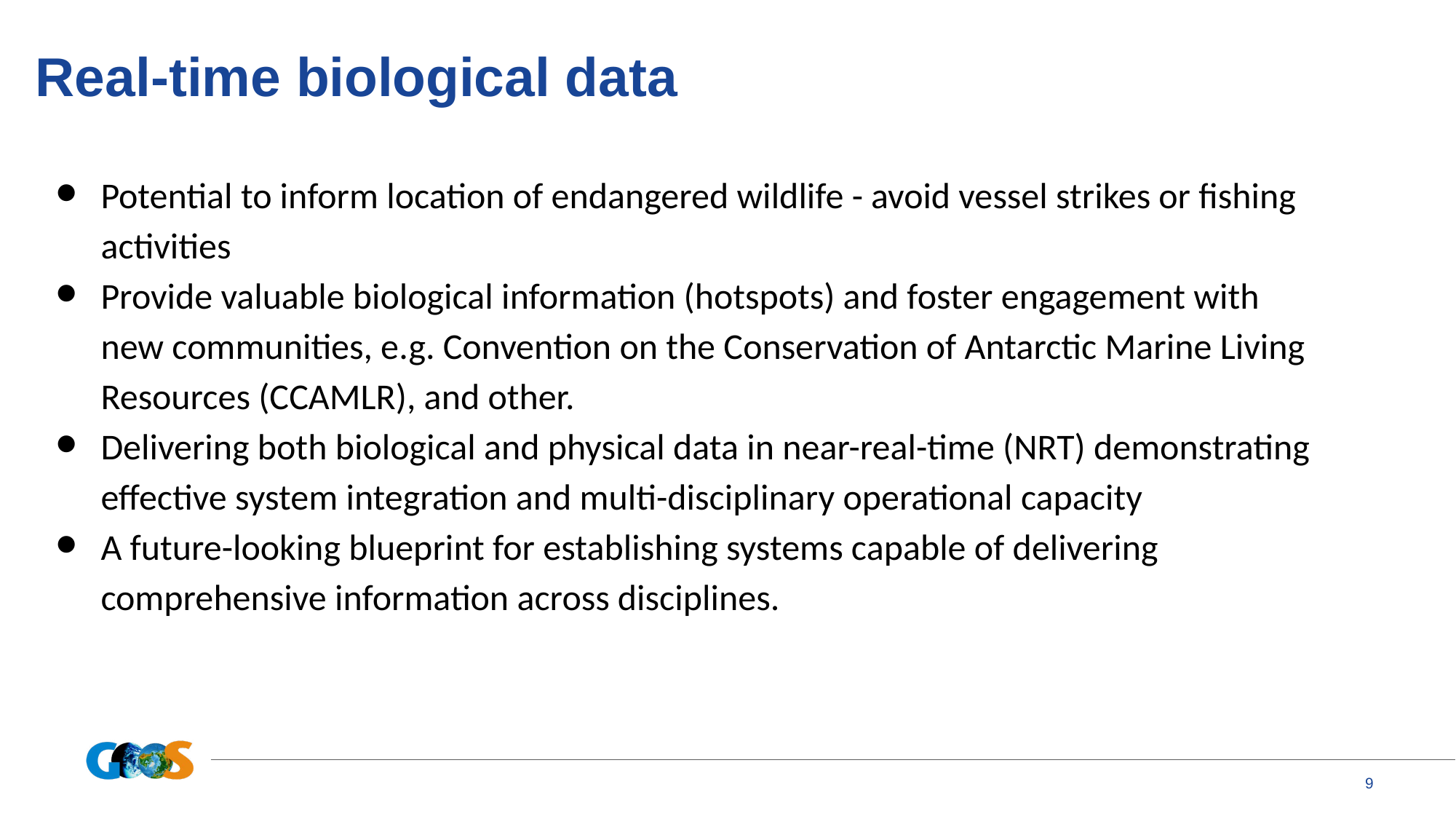

# Real-time biological data
Potential to inform location of endangered wildlife - avoid vessel strikes or fishing activities
Provide valuable biological information (hotspots) and foster engagement with new communities, e.g. Convention on the Conservation of Antarctic Marine Living Resources (CCAMLR), and other.
Delivering both biological and physical data in near-real-time (NRT) demonstrating effective system integration and multi-disciplinary operational capacity
A future-looking blueprint for establishing systems capable of delivering comprehensive information across disciplines.

9